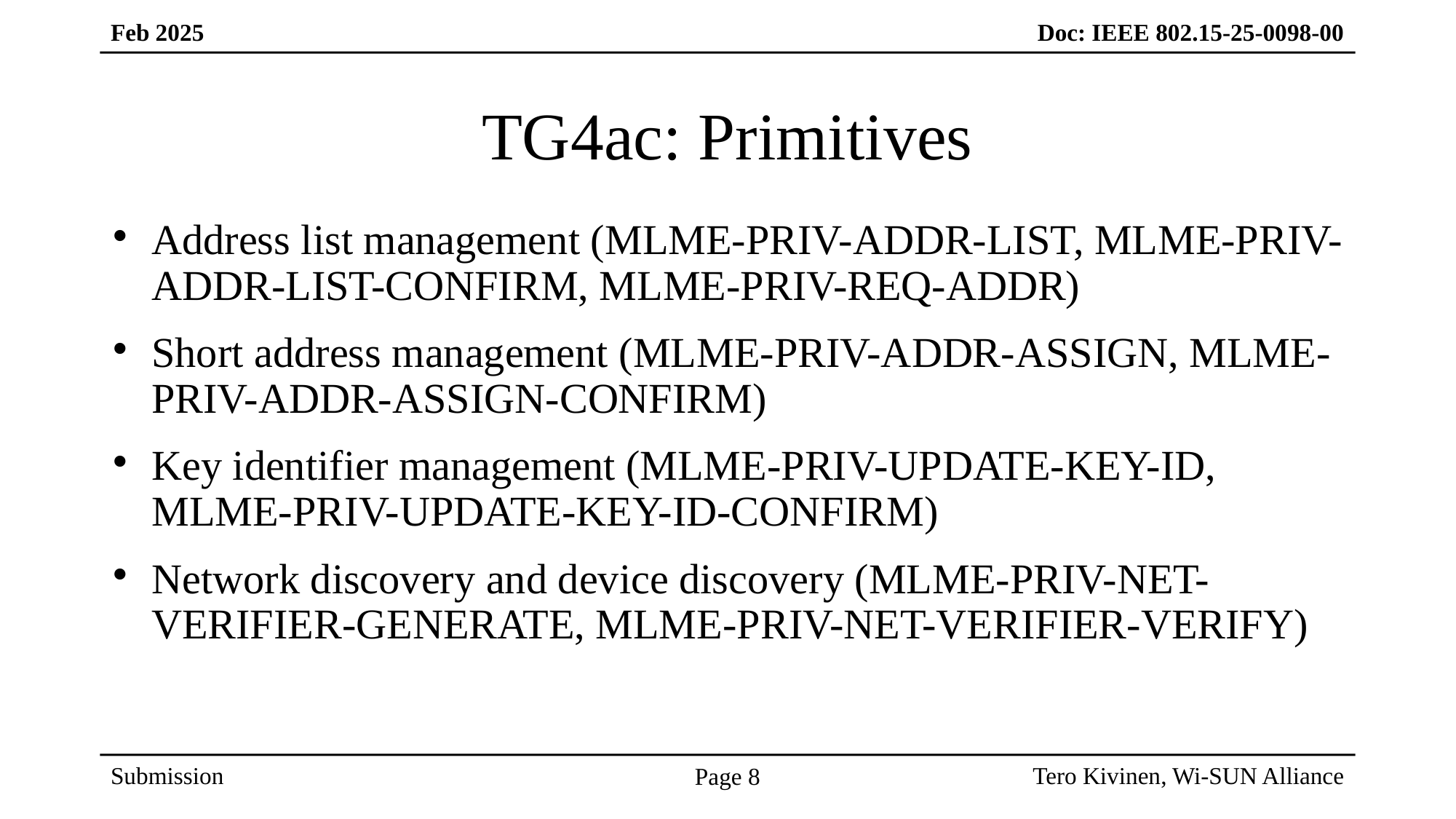

# TG4ac: Primitives
Address list management (MLME-PRIV-ADDR-LIST, MLME-PRIV-ADDR-LIST-CONFIRM, MLME-PRIV-REQ-ADDR)
Short address management (MLME-PRIV-ADDR-ASSIGN, MLME-PRIV-ADDR-ASSIGN-CONFIRM)
Key identifier management (MLME-PRIV-UPDATE-KEY-ID, MLME-PRIV-UPDATE-KEY-ID-CONFIRM)
Network discovery and device discovery (MLME-PRIV-NET-VERIFIER-GENERATE, MLME-PRIV-NET-VERIFIER-VERIFY)